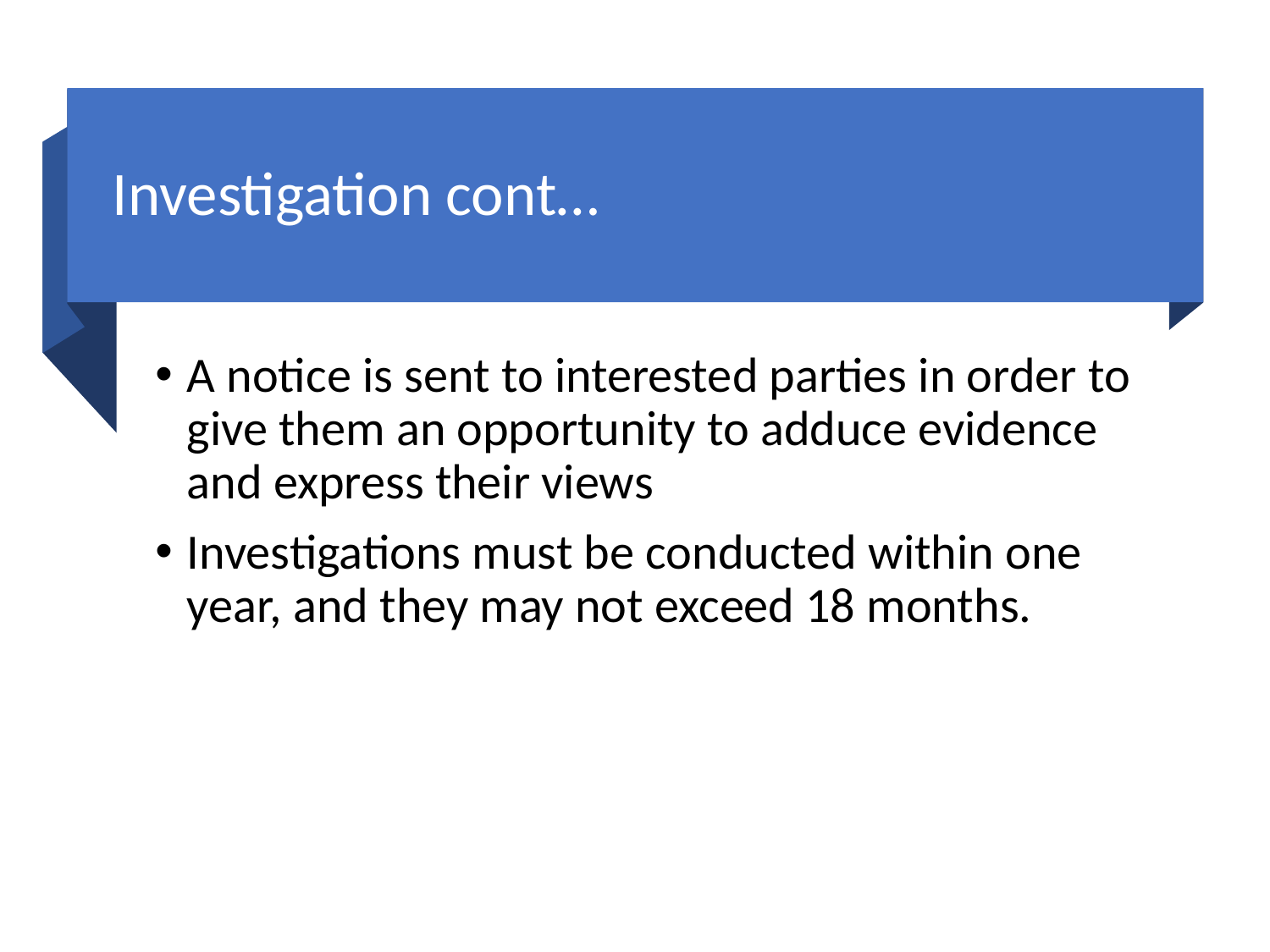

# Investigation cont…

A notice is sent to interested parties in order to give them an opportunity to adduce evidence and express their views
Investigations must be conducted within one year, and they may not exceed 18 months.